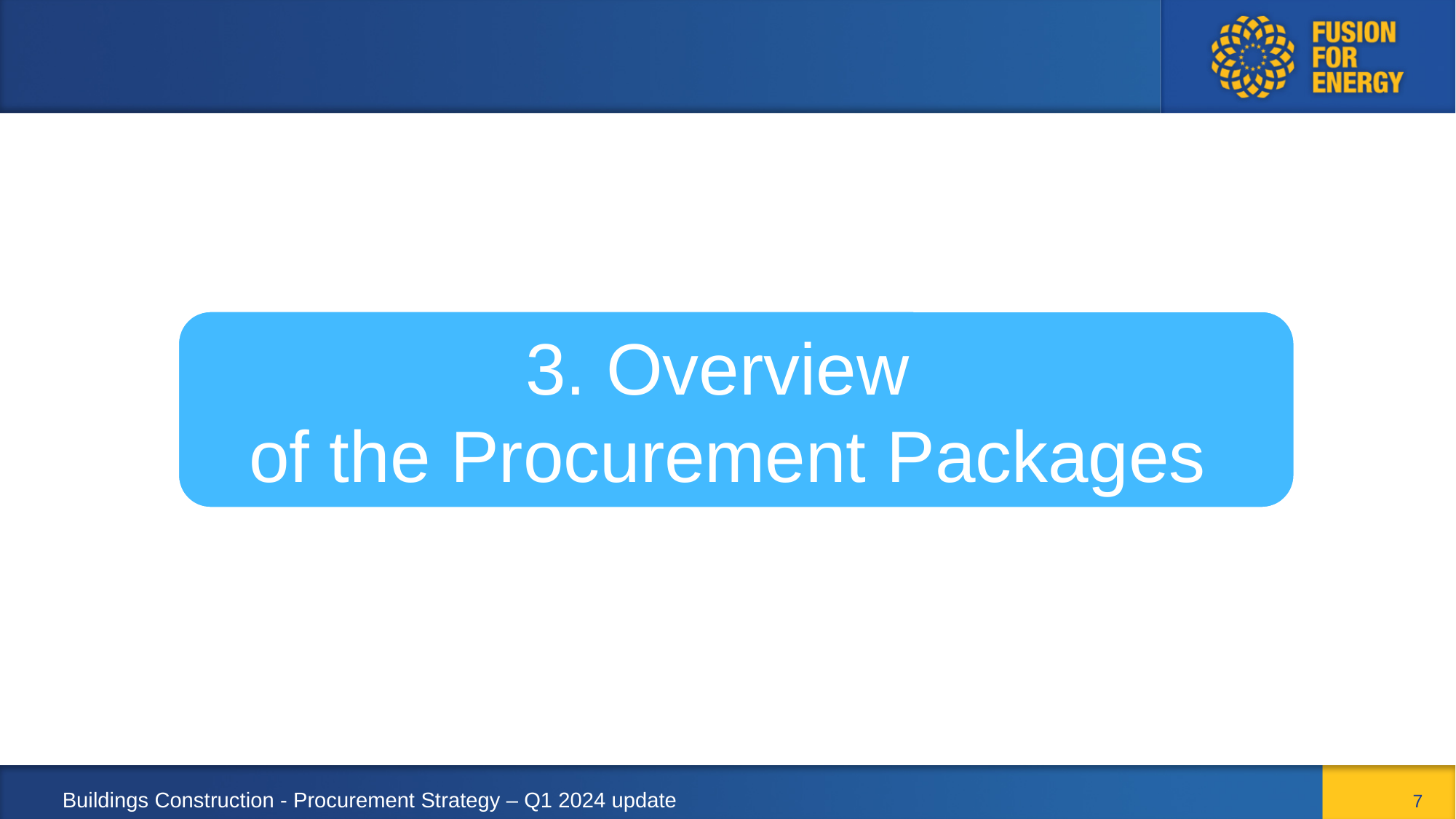

# 3. Overview of the Procurement Packages
7
Buildings Construction - Procurement Strategy – Q1 2024 update